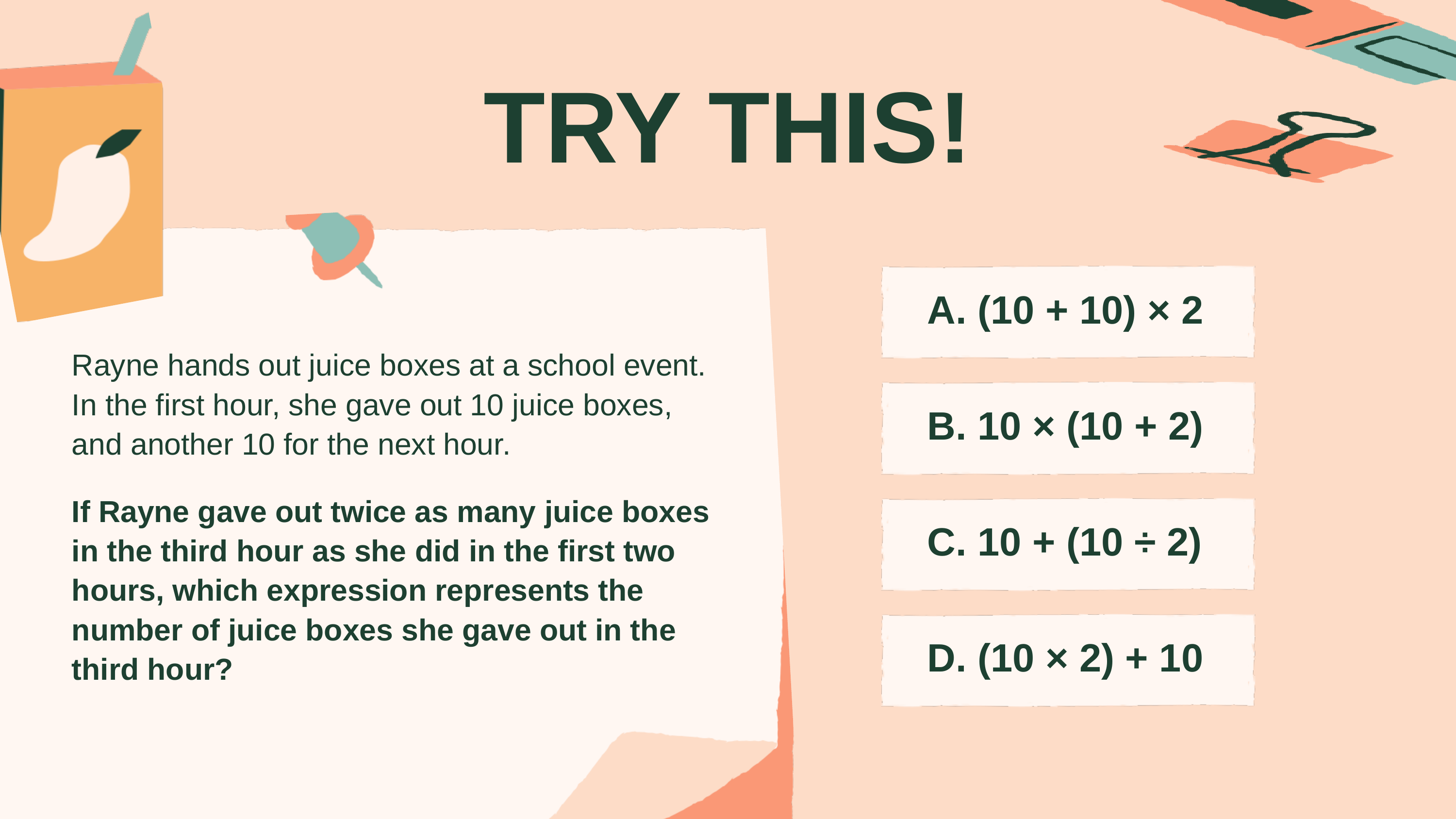

TRY THIS!

A. (10 + 10) × 2
Rayne hands out juice boxes at a school event. In the first hour, she gave out 10 juice boxes, and another 10 for the next hour.

B. 10 × (10 + 2)
If Rayne gave out twice as many juice boxes in the third hour as she did in the first two hours, which expression represents the number of juice boxes she gave out in the third hour?

C. 10 + (10 ÷ 2)

D. (10 × 2) + 10